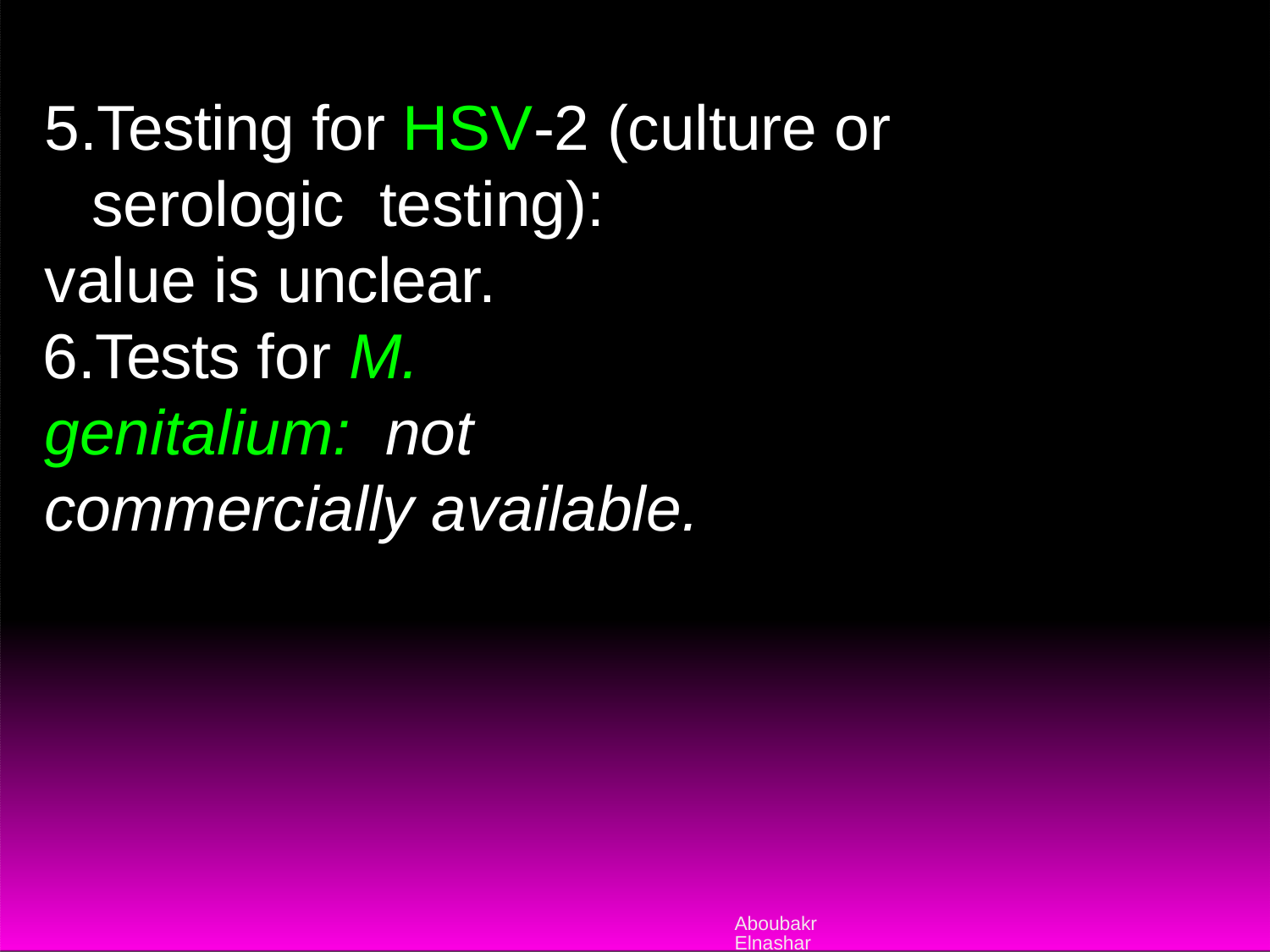

Testing for HSV-2 (culture or serologic  testing):
value is unclear.
Tests for M. genitalium:  not commercially available.
Aboubakr Elnashar